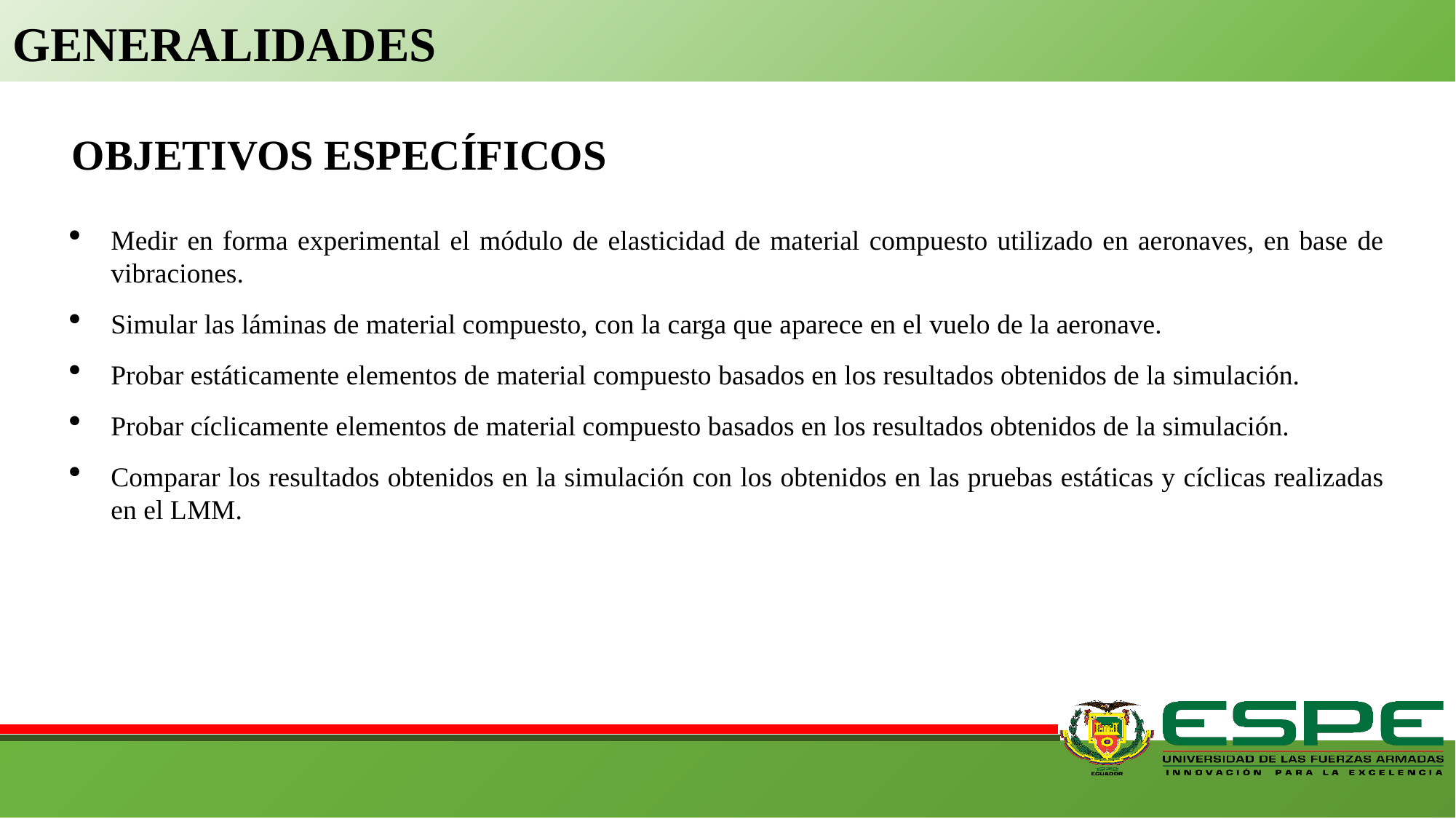

GENERALIDADES
OBJETIVOS ESPECÍFICOS
Medir en forma experimental el módulo de elasticidad de material compuesto utilizado en aeronaves, en base de vibraciones.
Simular las láminas de material compuesto, con la carga que aparece en el vuelo de la aeronave.
Probar estáticamente elementos de material compuesto basados en los resultados obtenidos de la simulación.
Probar cíclicamente elementos de material compuesto basados en los resultados obtenidos de la simulación.
Comparar los resultados obtenidos en la simulación con los obtenidos en las pruebas estáticas y cíclicas realizadas en el LMM.